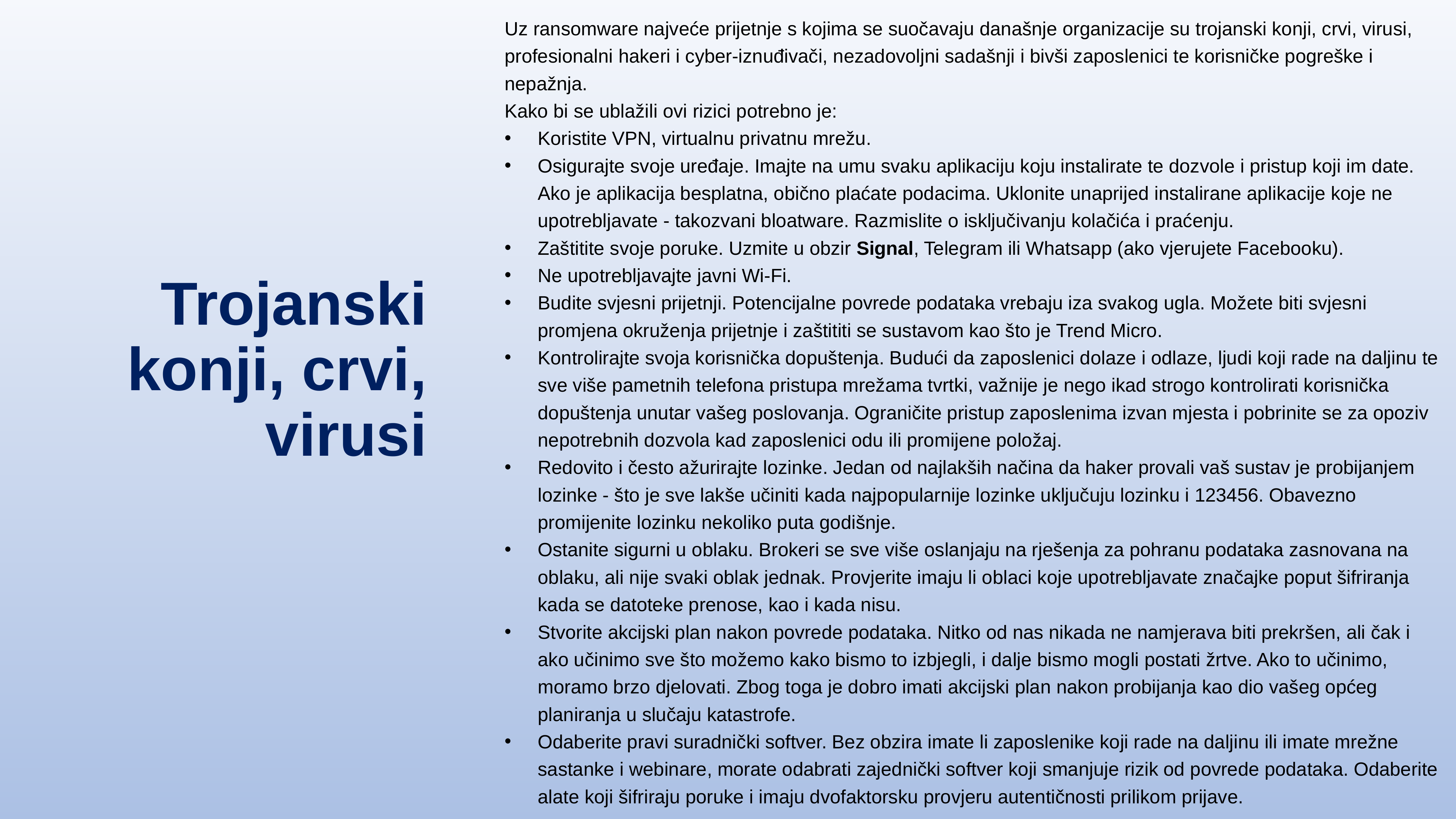

Uz ransomware najveće prijetnje s kojima se suočavaju današnje organizacije su trojanski konji, crvi, virusi, profesionalni hakeri i cyber-iznuđivači, nezadovoljni sadašnji i bivši zaposlenici te korisničke pogreške i nepažnja.
Kako bi se ublažili ovi rizici potrebno je:
Koristite VPN, virtualnu privatnu mrežu.
Osigurajte svoje uređaje. Imajte na umu svaku aplikaciju koju instalirate te dozvole i pristup koji im date. Ako je aplikacija besplatna, obično plaćate podacima. Uklonite unaprijed instalirane aplikacije koje ne upotrebljavate - takozvani bloatware. Razmislite o isključivanju kolačića i praćenju.
Zaštitite svoje poruke. Uzmite u obzir Signal, Telegram ili Whatsapp (ako vjerujete Facebooku).
Ne upotrebljavajte javni Wi-Fi.
Budite svjesni prijetnji. Potencijalne povrede podataka vrebaju iza svakog ugla. Možete biti svjesni promjena okruženja prijetnje i zaštititi se sustavom kao što je Trend Micro.
Kontrolirajte svoja korisnička dopuštenja. Budući da zaposlenici dolaze i odlaze, ljudi koji rade na daljinu te sve više pametnih telefona pristupa mrežama tvrtki, važnije je nego ikad strogo kontrolirati korisnička dopuštenja unutar vašeg poslovanja. Ograničite pristup zaposlenima izvan mjesta i pobrinite se za opoziv nepotrebnih dozvola kad zaposlenici odu ili promijene položaj.
Redovito i često ažurirajte lozinke. Jedan od najlakših načina da haker provali vaš sustav je probijanjem lozinke - što je sve lakše učiniti kada najpopularnije lozinke uključuju lozinku i 123456. Obavezno promijenite lozinku nekoliko puta godišnje.
Ostanite sigurni u oblaku. Brokeri se sve više oslanjaju na rješenja za pohranu podataka zasnovana na oblaku, ali nije svaki oblak jednak. Provjerite imaju li oblaci koje upotrebljavate značajke poput šifriranja kada se datoteke prenose, kao i kada nisu.
Stvorite akcijski plan nakon povrede podataka. Nitko od nas nikada ne namjerava biti prekršen, ali čak i ako učinimo sve što možemo kako bismo to izbjegli, i dalje bismo mogli postati žrtve. Ako to učinimo, moramo brzo djelovati. Zbog toga je dobro imati akcijski plan nakon probijanja kao dio vašeg općeg planiranja u slučaju katastrofe.
Odaberite pravi suradnički softver. Bez obzira imate li zaposlenike koji rade na daljinu ili imate mrežne sastanke i webinare, morate odabrati zajednički softver koji smanjuje rizik od povrede podataka. Odaberite alate koji šifriraju poruke i imaju dvofaktorsku provjeru autentičnosti prilikom prijave.
# Trojanski konji, crvi, virusi